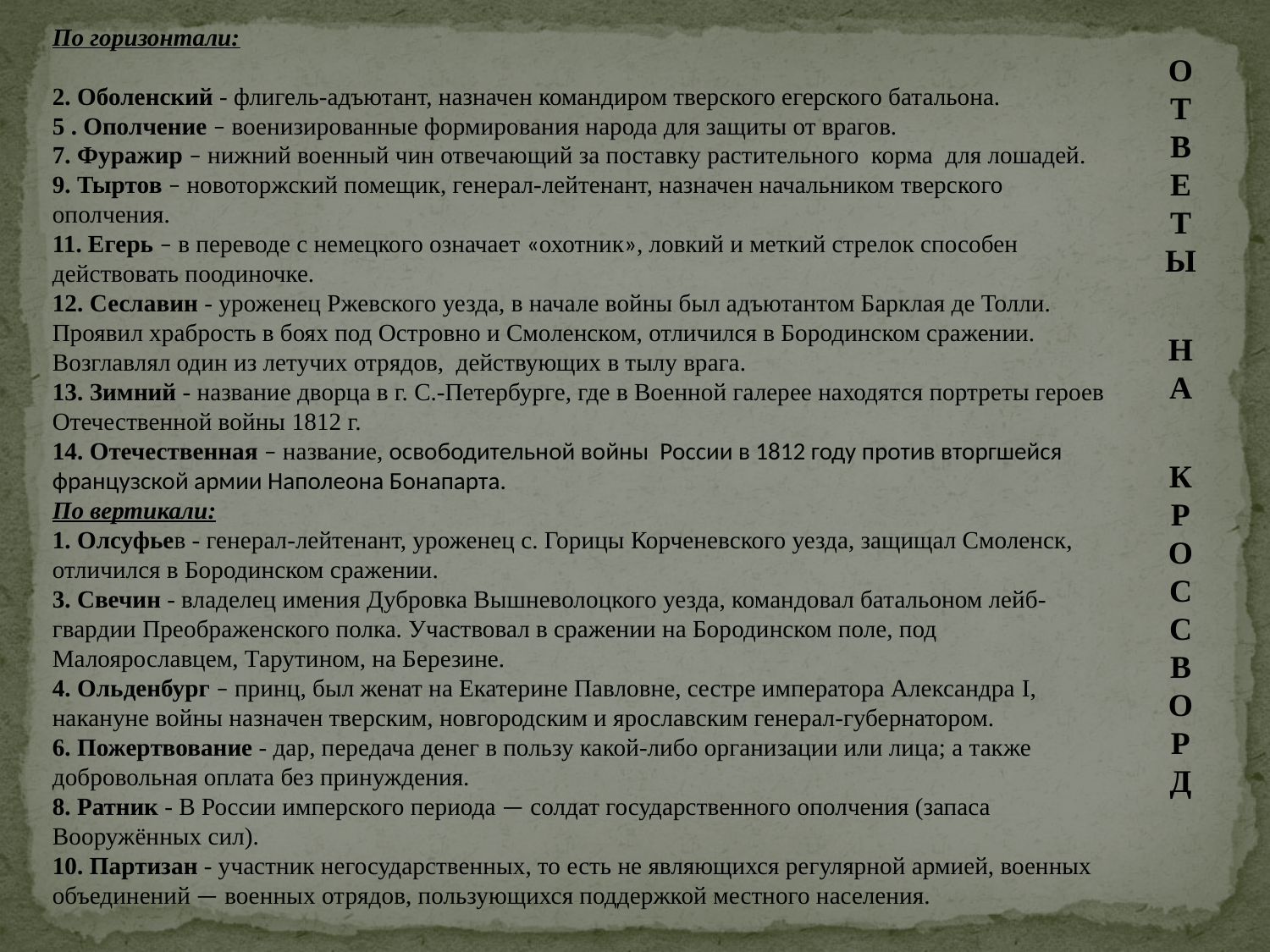

По горизонтали:

2. Оболенский - флигель-адъютант, назначен командиром тверского егерского батальона.
5 . Ополчение – военизированные формирования народа для защиты от врагов.
7. Фуражир – нижний военный чин отвечающий за поставку растительного  корма  для лошадей.
9. Тыртов – новоторжский помещик, генерал-лейтенант, назначен начальником тверского ополчения.
11. Егерь – в переводе с немецкого означает «охотник», ловкий и меткий стрелок способен  действовать поодиночке.
12. Сеславин - уроженец Ржевского уезда, в начале войны был адъютантом Барклая де Толли. Проявил храбрость в боях под Островно и Смоленском, отличился в Бородинском сражении. Возглавлял один из летучих отрядов,  действующих в тылу врага.
13. Зимний - название дворца в г. С.-Петербурге, где в Военной галерее находятся портреты героев Отечественной войны 1812 г.
14. Отечественная – название, освободительной войны  России в 1812 году против вторгшейся французской армии Наполеона Бонапарта.
По вертикали:
1. Олсуфьев - генерал-лейтенант, уроженец с. Горицы Корченевского уезда, защищал Смоленск, отличился в Бородинском сражении.
3. Свечин - владелец имения Дубровка Вышневолоцкого уезда, командовал батальоном лейб-гвардии Преображенского полка. Участвовал в сражении на Бородинском поле, под Малоярославцем, Тарутином, на Березине.
4. Ольденбург – принц, был женат на Екатерине Павловне, сестре императора Александра I, накануне войны назначен тверским, новгородским и ярославским генерал-губернатором.
6. Пожертвование - дар, передача денег в пользу какой-либо организации или лица; а также добровольная оплата без принуждения.
8. Ратник - В России имперского периода — солдат государственного ополчения (запаса Вооружённых сил).
10. Партизан - участник негосударственных, то есть не являющихся регулярной армией, военных объединений — военных отрядов, пользующихся поддержкой местного населения.

О
Т
В
Е
Т
Ы

Н
А

К
Р
О
С
С
В
О
Р
Д